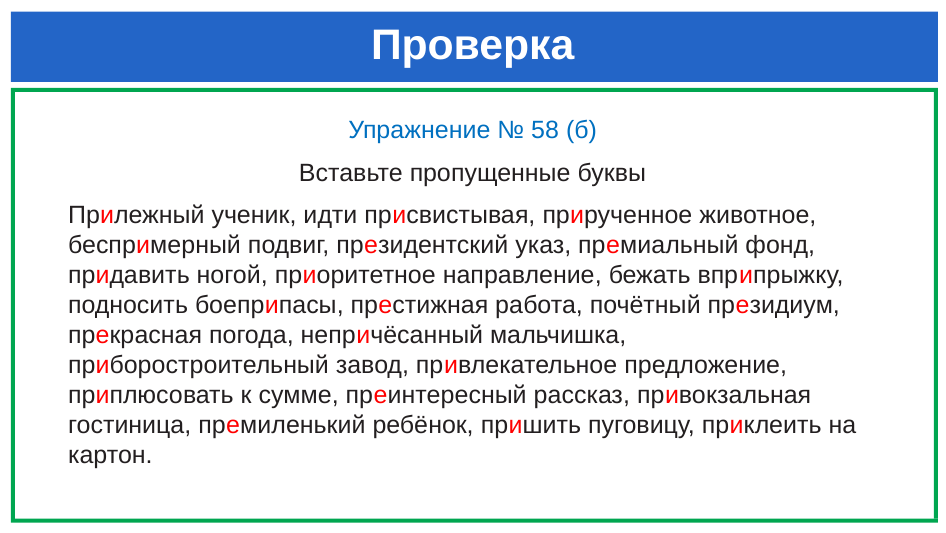

# Проверка
Упражнение № 58 (б)
Вставьте пропущенные буквы
Прилежный ученик, идти присвистывая, прирученное животное, беспримерный подвиг, президентский указ, премиальный фонд, придавить ногой, приоритетное направление, бежать вприпрыжку, подносить боеприпасы, престижная работа, почётный президиум, прекрасная погода, непричёсанный мальчишка, приборостроительный завод, привлекательное предложение, приплюсовать к сумме, преинтересный рассказ, привокзальная гостиница, премиленький ребёнок, пришить пуговицу, приклеить на картон.